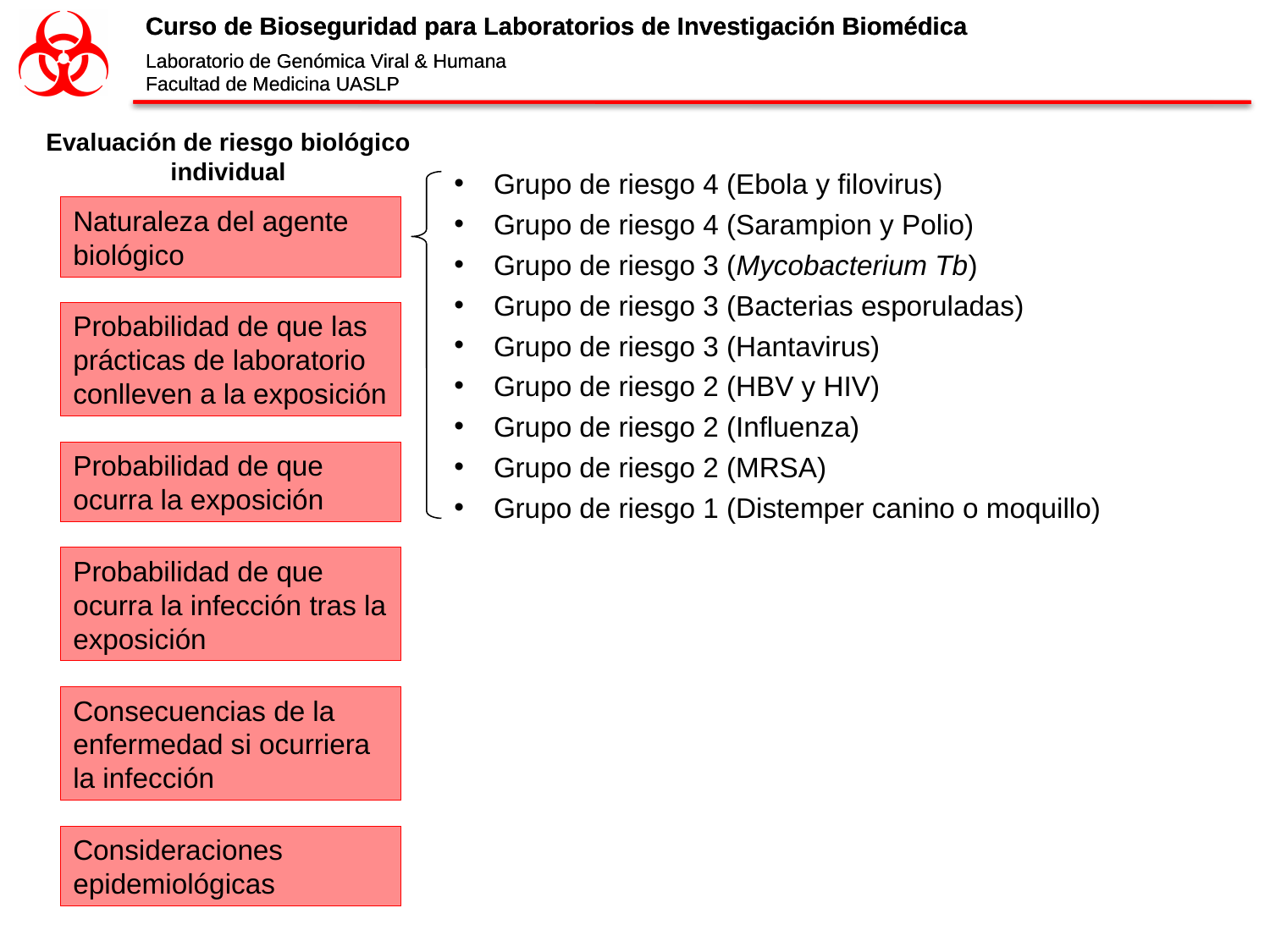

Evaluación de riesgo biológico
individual
Grupo de riesgo 4 (Ebola y filovirus)
Grupo de riesgo 4 (Sarampion y Polio)
Grupo de riesgo 3 (Mycobacterium Tb)
Grupo de riesgo 3 (Bacterias esporuladas)
Grupo de riesgo 3 (Hantavirus)
Grupo de riesgo 2 (HBV y HIV)
Grupo de riesgo 2 (Influenza)
Grupo de riesgo 2 (MRSA)
Grupo de riesgo 1 (Distemper canino o moquillo)

Naturaleza del agente biológico
Probabilidad de que las prácticas de laboratorio conlleven a la exposición
Probabilidad de que ocurra la exposición
Probabilidad de que ocurra la infección tras la exposición
Consecuencias de la enfermedad si ocurriera la infección
Consideraciones epidemiológicas